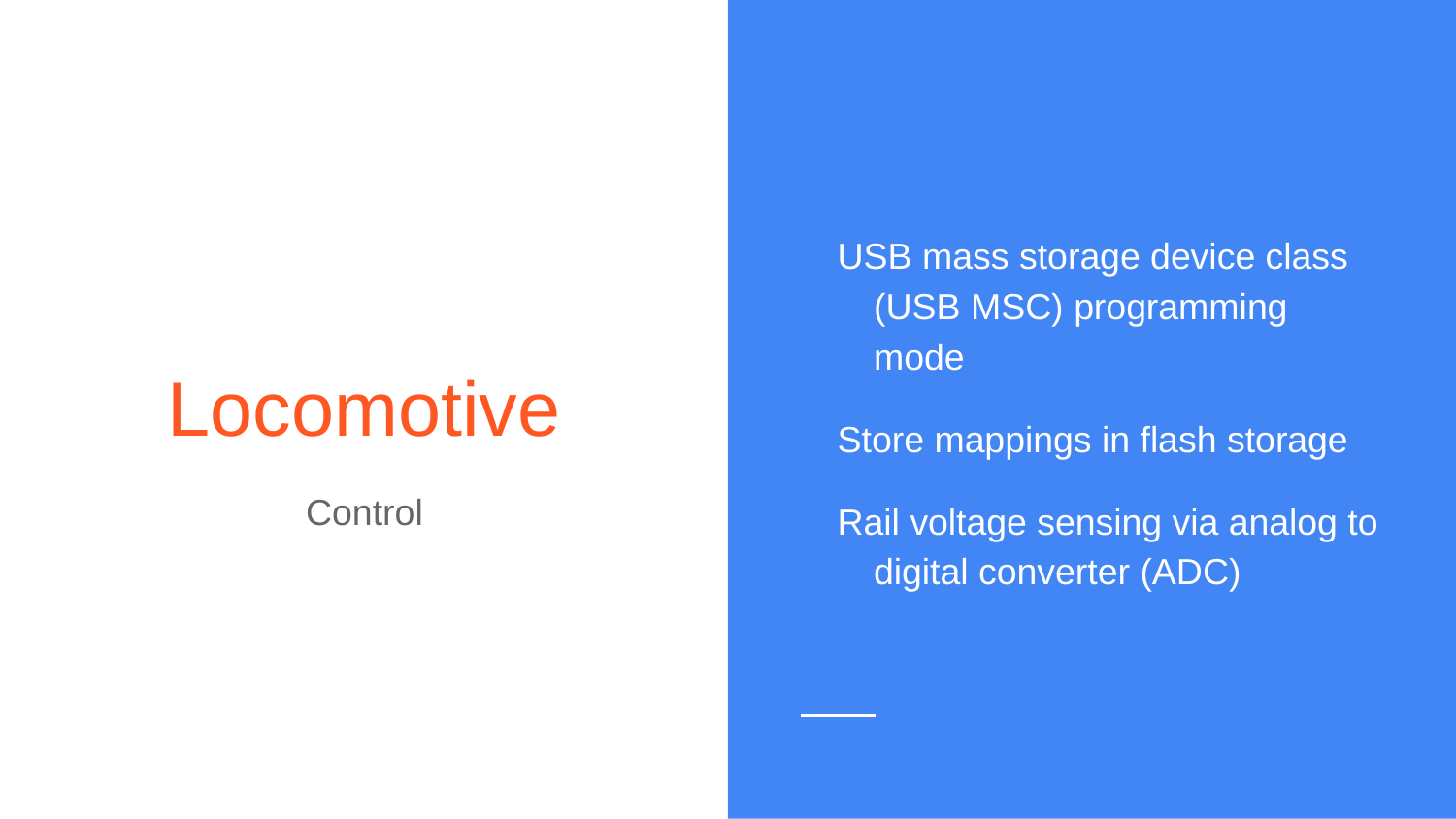

USB mass storage device class (USB MSC) programming mode
Store mappings in flash storage
Rail voltage sensing via analog to digital converter (ADC)
# Locomotive
Control